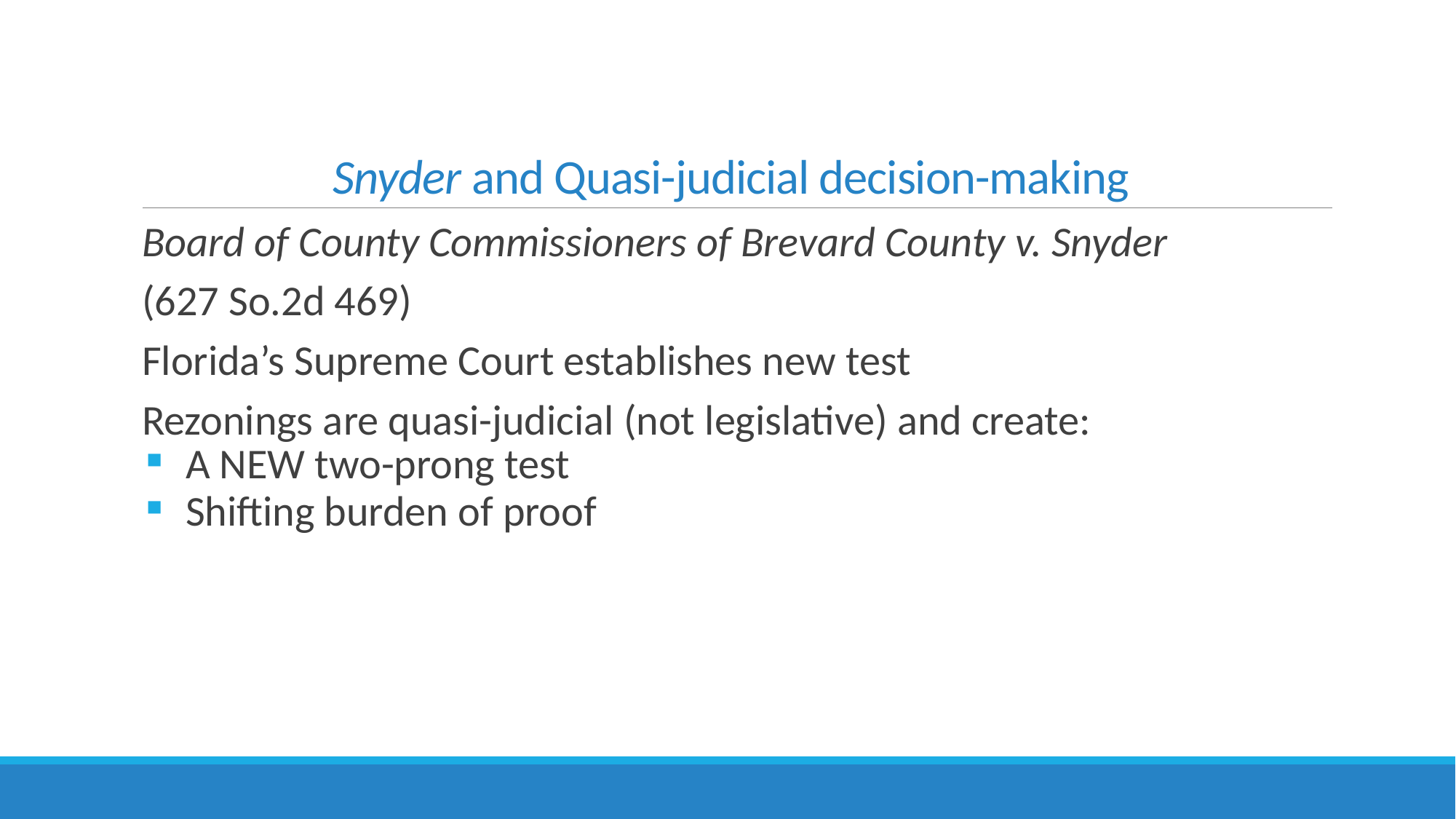

# Snyder and Quasi-judicial decision-making
Board of County Commissioners of Brevard County v. Snyder
(627 So.2d 469)
Florida’s Supreme Court establishes new test
Rezonings are quasi-judicial (not legislative) and create:
A NEW two-prong test
Shifting burden of proof